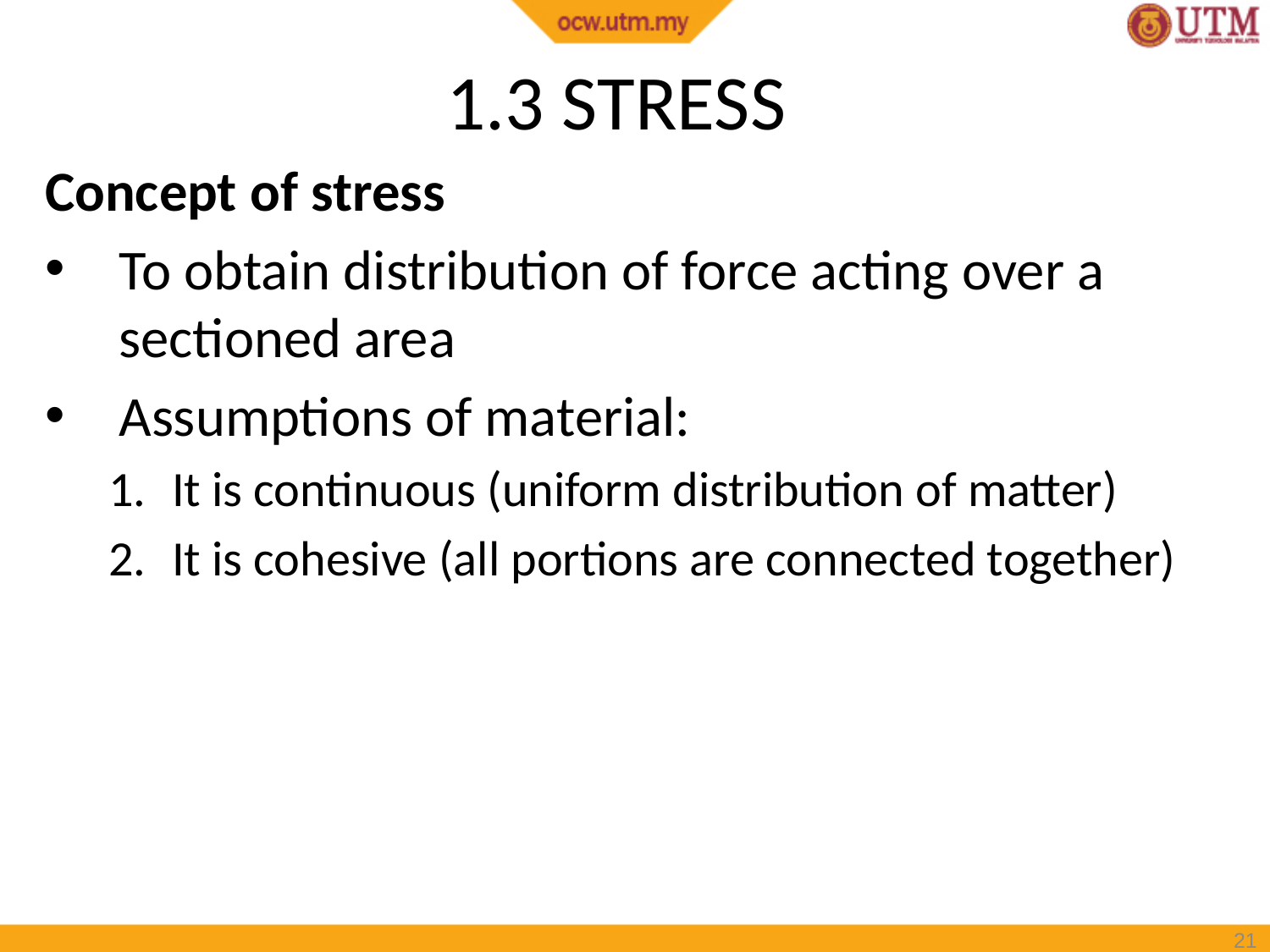

# 1.3 STRESS
Concept of stress
To obtain distribution of force acting over a sectioned area
Assumptions of material:
It is continuous (uniform distribution of matter)
It is cohesive (all portions are connected together)
21